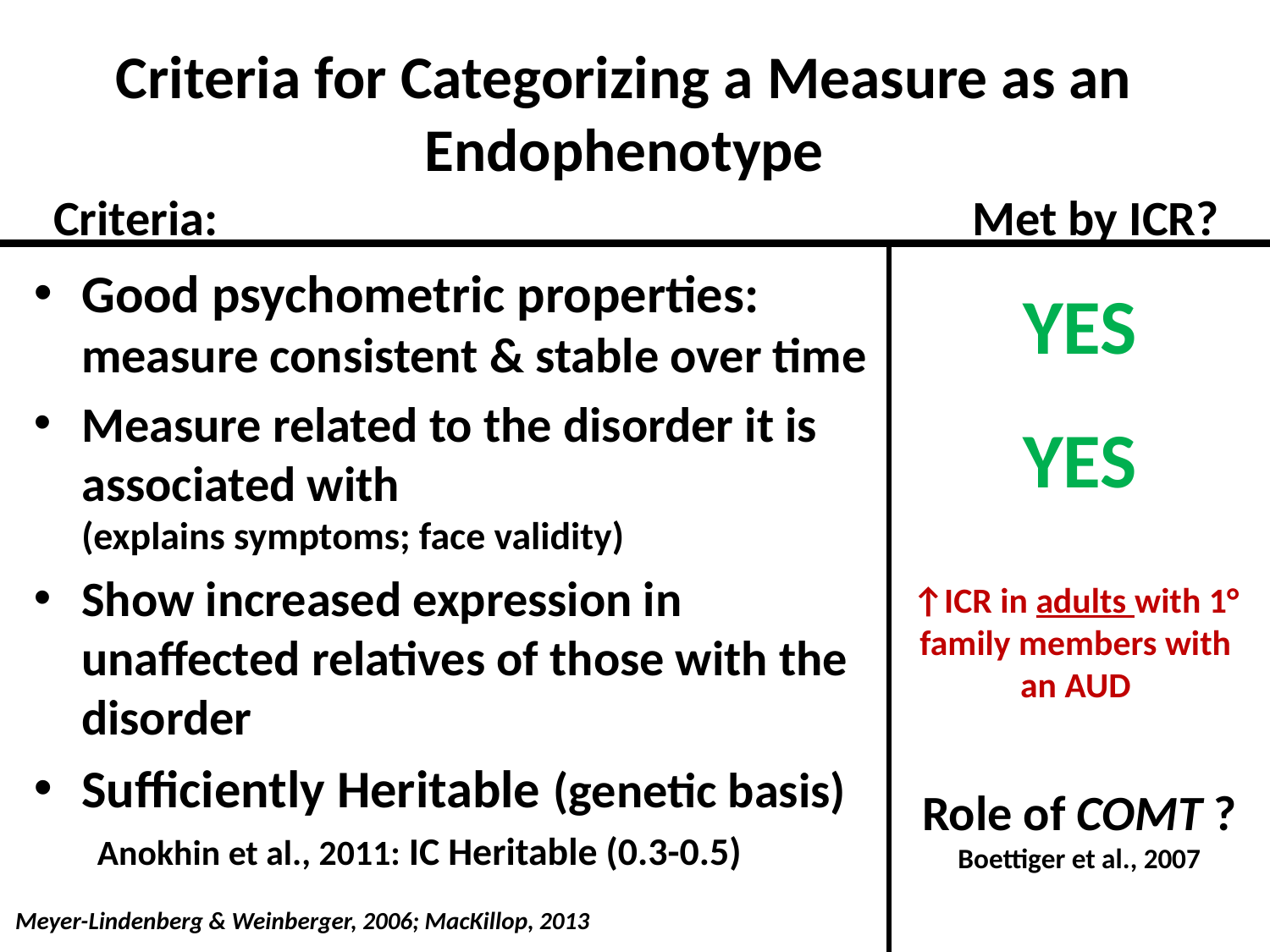

# Criteria for Categorizing a Measure as an Endophenotype
   Criteria:					                 Met by ICR?
Good psychometric properties: measure consistent & stable over time
Measure related to the disorder it is associated with                                  (explains symptoms; face validity)
Show increased expression in unaffected relatives of those with the disorder
Sufficiently Heritable (genetic basis)
Anokhin et al., 2011: IC Heritable (0.3-0.5)

YES
YES
↑ICR in adults with 1° family members with an AUD
Role of COMT ?
Boettiger et al., 2007
Meyer-Lindenberg & Weinberger, 2006; MacKillop, 2013